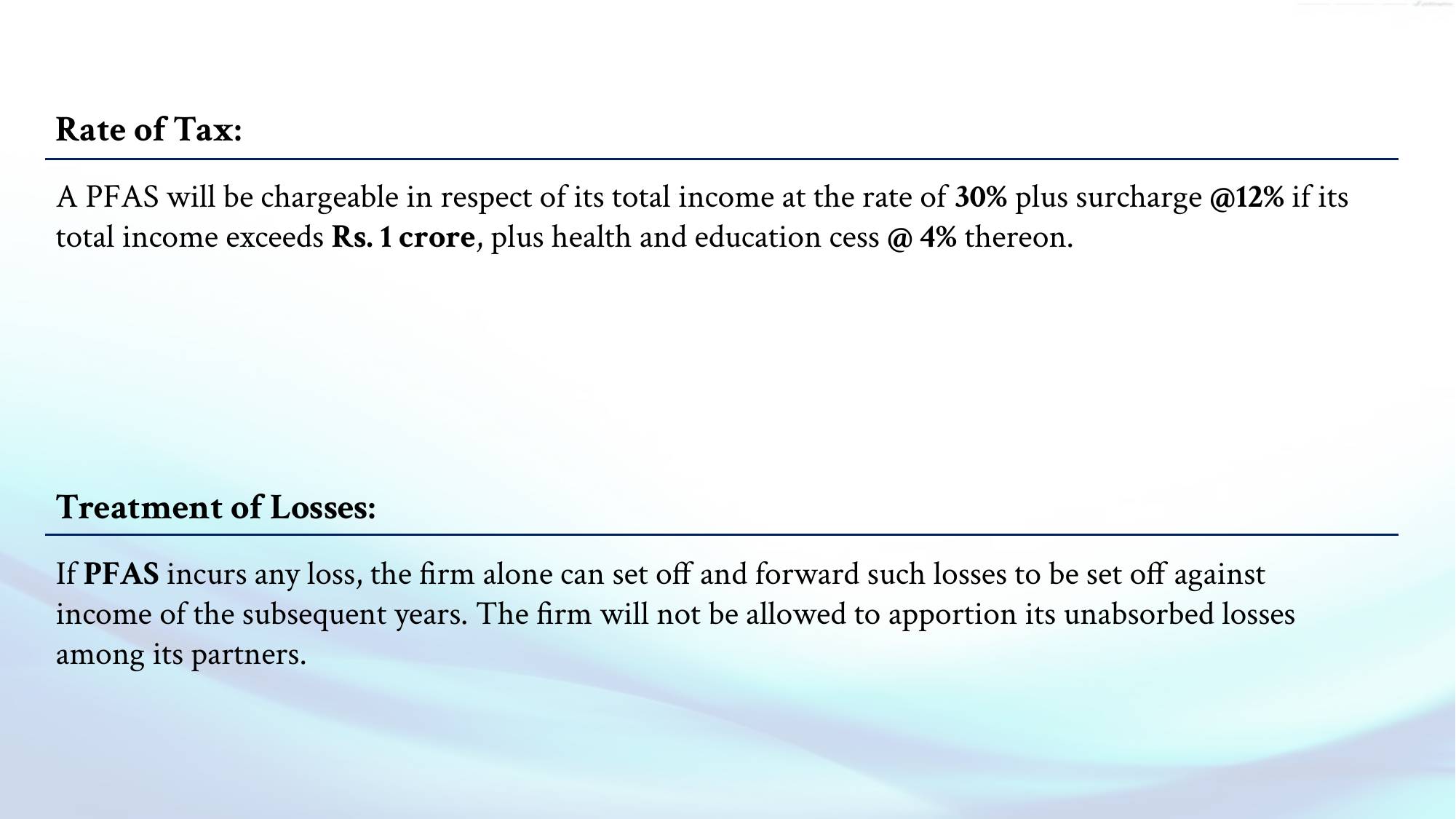

Rate of Tax:

A PFAS will be chargeable in respect of its total income at the rate of 30% plus surcharge @12% if its total income exceeds Rs. 1 crore, plus health and education cess @ 4% thereon.
Treatment of Losses:

If PFAS incurs any loss, the firm alone can set off and forward such losses to be set off against income of the subsequent years. The firm will not be allowed to apportion its unabsorbed losses among its partners.